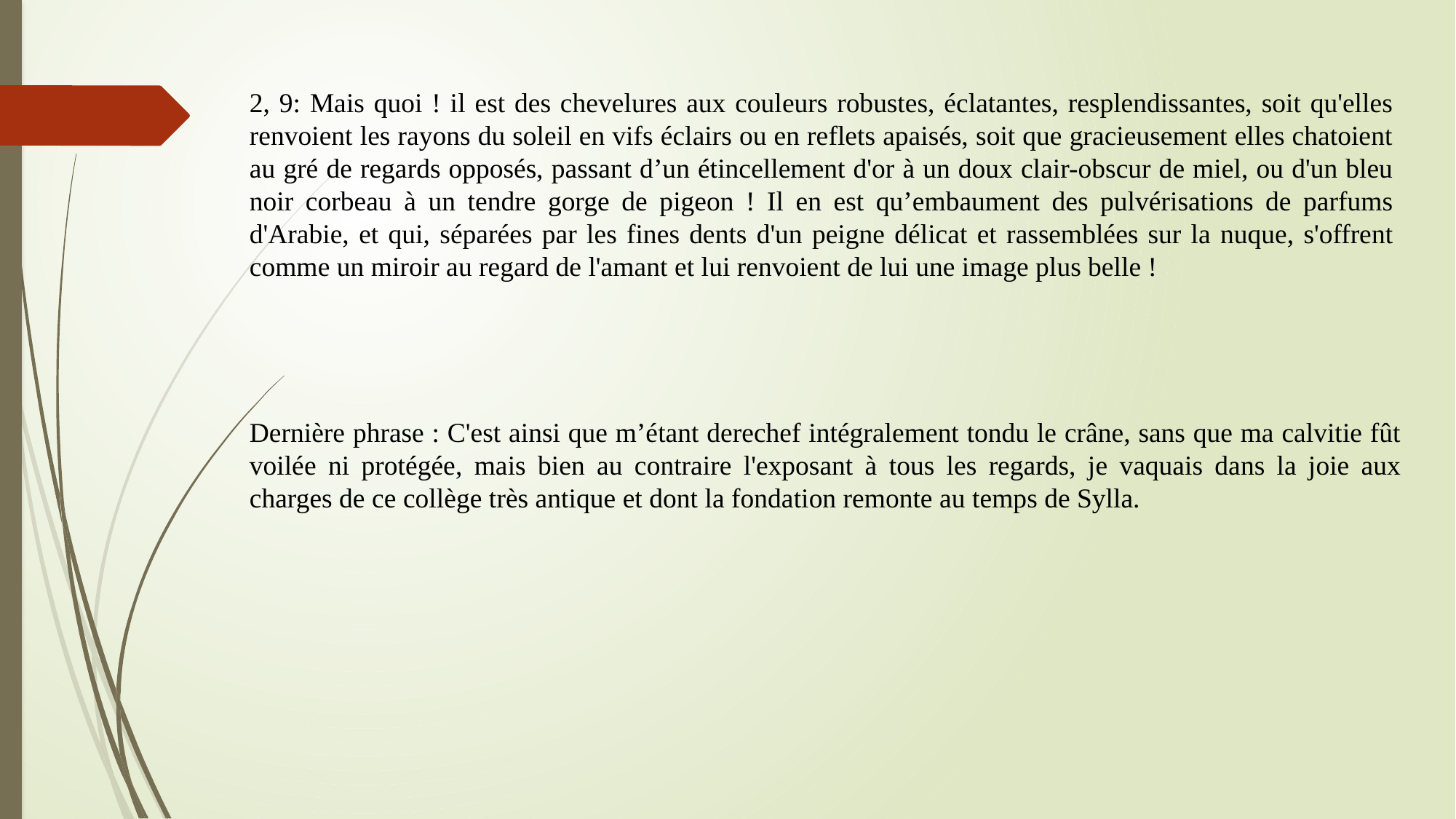

2, 9: Mais quoi ! il est des chevelures aux couleurs robustes, éclatantes, resplendissantes, soit qu'elles renvoient les rayons du soleil en vifs éclairs ou en reflets apaisés, soit que gracieusement elles chatoient au gré de regards opposés, passant d’un étincellement d'or à un doux clair-obscur de miel, ou d'un bleu noir corbeau à un tendre gorge de pigeon ! Il en est qu’embaument des pulvérisations de parfums d'Arabie, et qui, séparées par les fines dents d'un peigne délicat et rassemblées sur la nuque, s'offrent comme un miroir au regard de l'amant et lui renvoient de lui une image plus belle !
Dernière phrase : C'est ainsi que m’étant derechef intégralement tondu le crâne, sans que ma calvitie fût voilée ni protégée, mais bien au contraire l'exposant à tous les regards, je vaquais dans la joie aux charges de ce collège très antique et dont la fondation remonte au temps de Sylla.